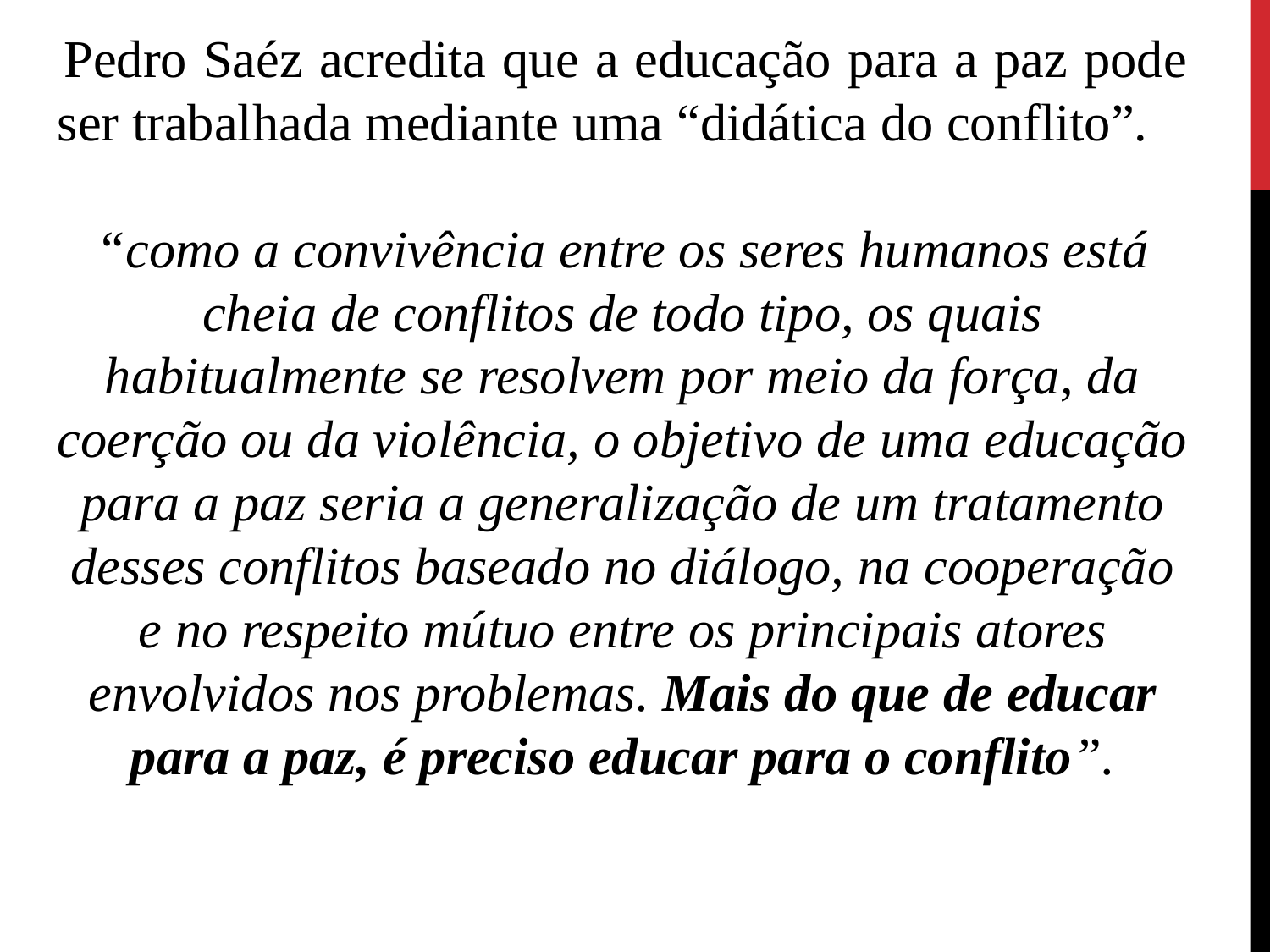

Pedro Saéz acredita que a educação para a paz pode ser trabalhada mediante uma “didática do conflito”.

“como a convivência entre os seres humanos está cheia de conflitos de todo tipo, os quais habitualmente se resolvem por meio da força, da coerção ou da violência, o objetivo de uma educação para a paz seria a generalização de um tratamento desses conflitos baseado no diálogo, na cooperação e no respeito mútuo entre os principais atores envolvidos nos problemas. Mais do que de educar para a paz, é preciso educar para o conflito”.